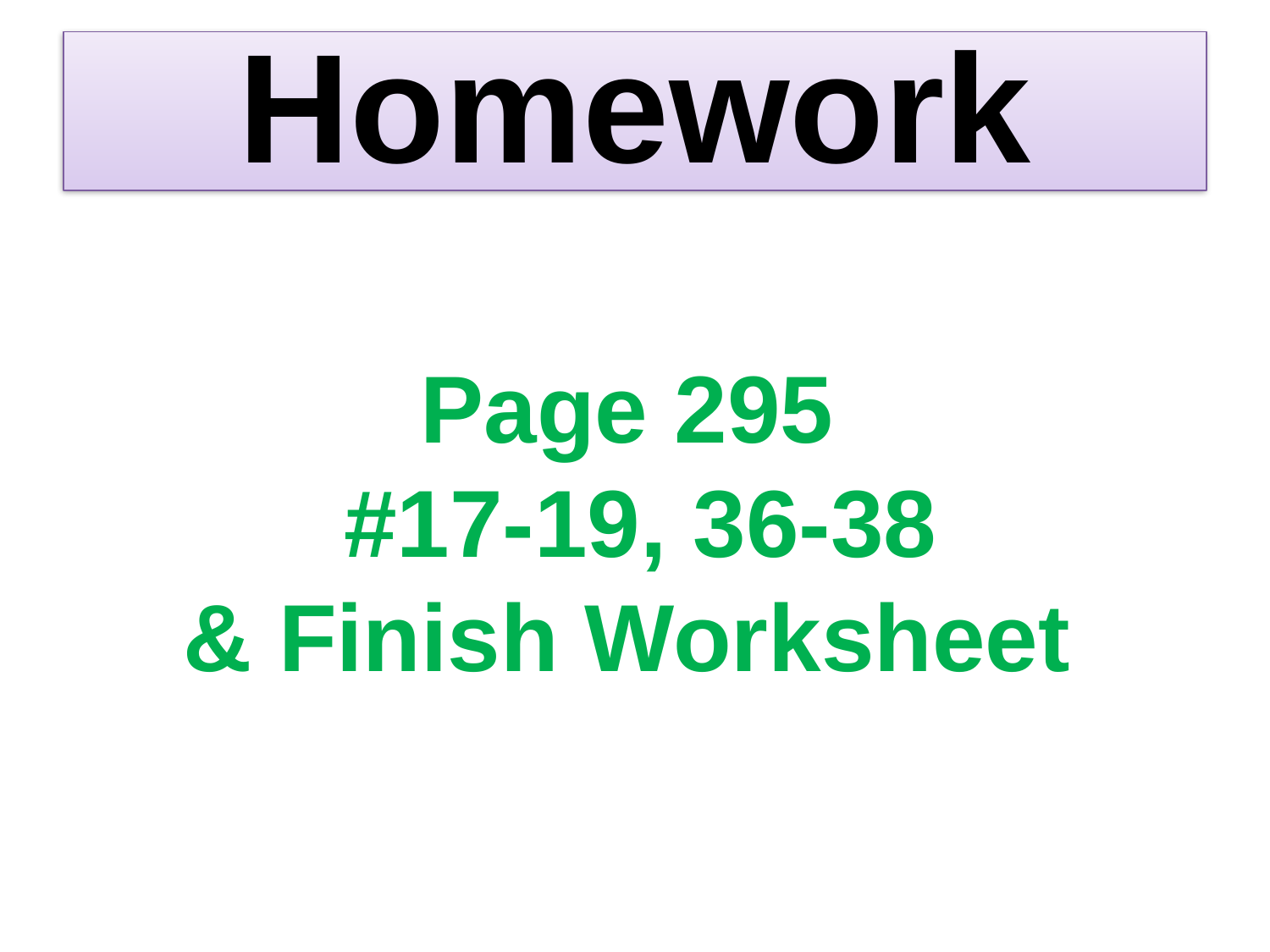

# Homework
Page 295
#17-19, 36-38
& Finish Worksheet